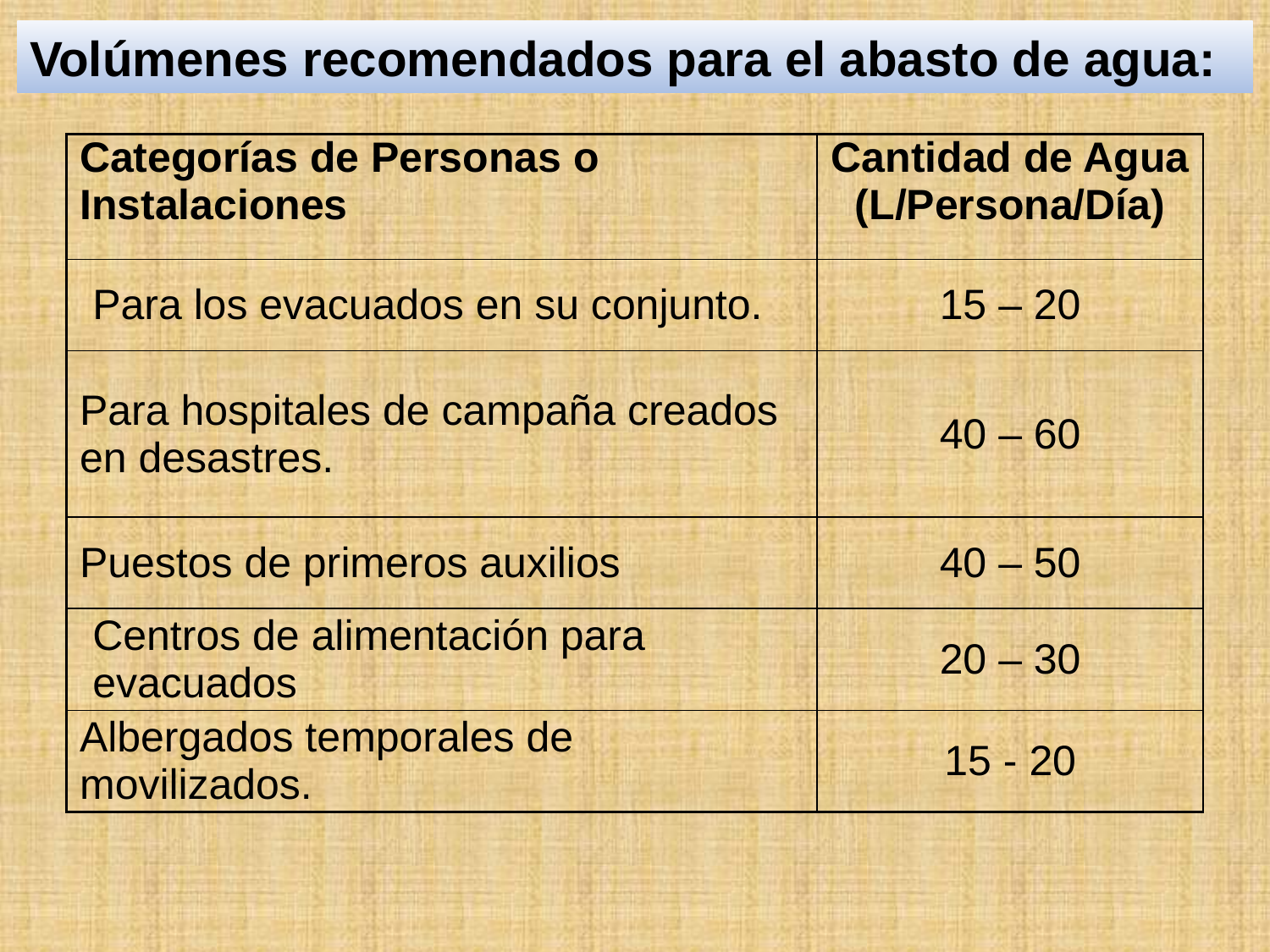

Volúmenes recomendados para el abasto de agua:
| Categorías de Personas o Instalaciones | Cantidad de Agua (L/Persona/Día) |
| --- | --- |
| Para los evacuados en su conjunto. | 15 – 20 |
| Para hospitales de campaña creados en desastres. | 40 – 60 |
| Puestos de primeros auxilios | 40 – 50 |
| Centros de alimentación para evacuados | 20 – 30 |
| Albergados temporales de movilizados. | 15 - 20 |